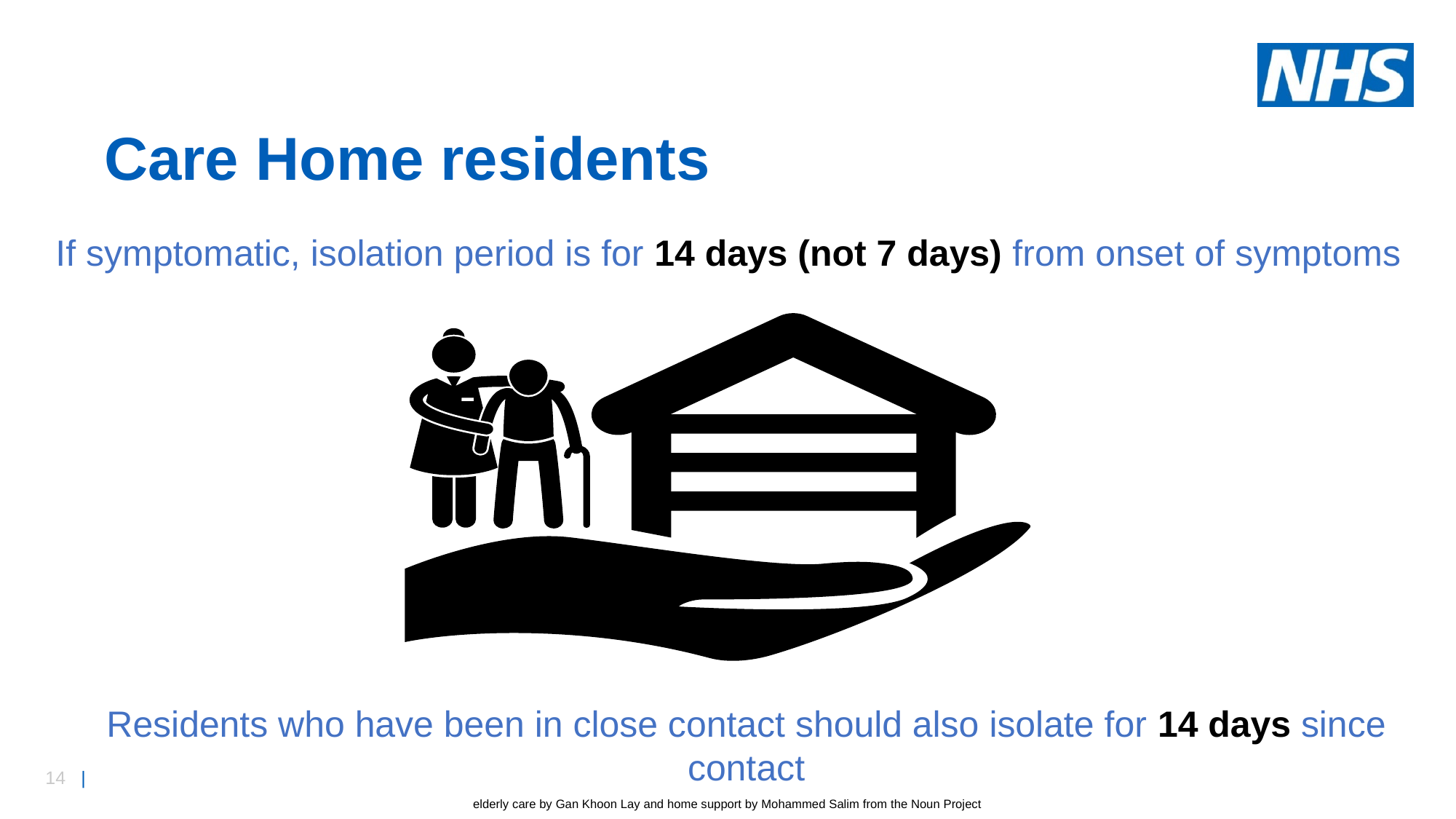

# Care Home residents
If symptomatic, isolation period is for 14 days (not 7 days) from onset of symptoms

Residents who have been in close contact should also isolate for 14 days since contact
elderly care by Gan Khoon Lay and home support by Mohammed Salim from the Noun Project